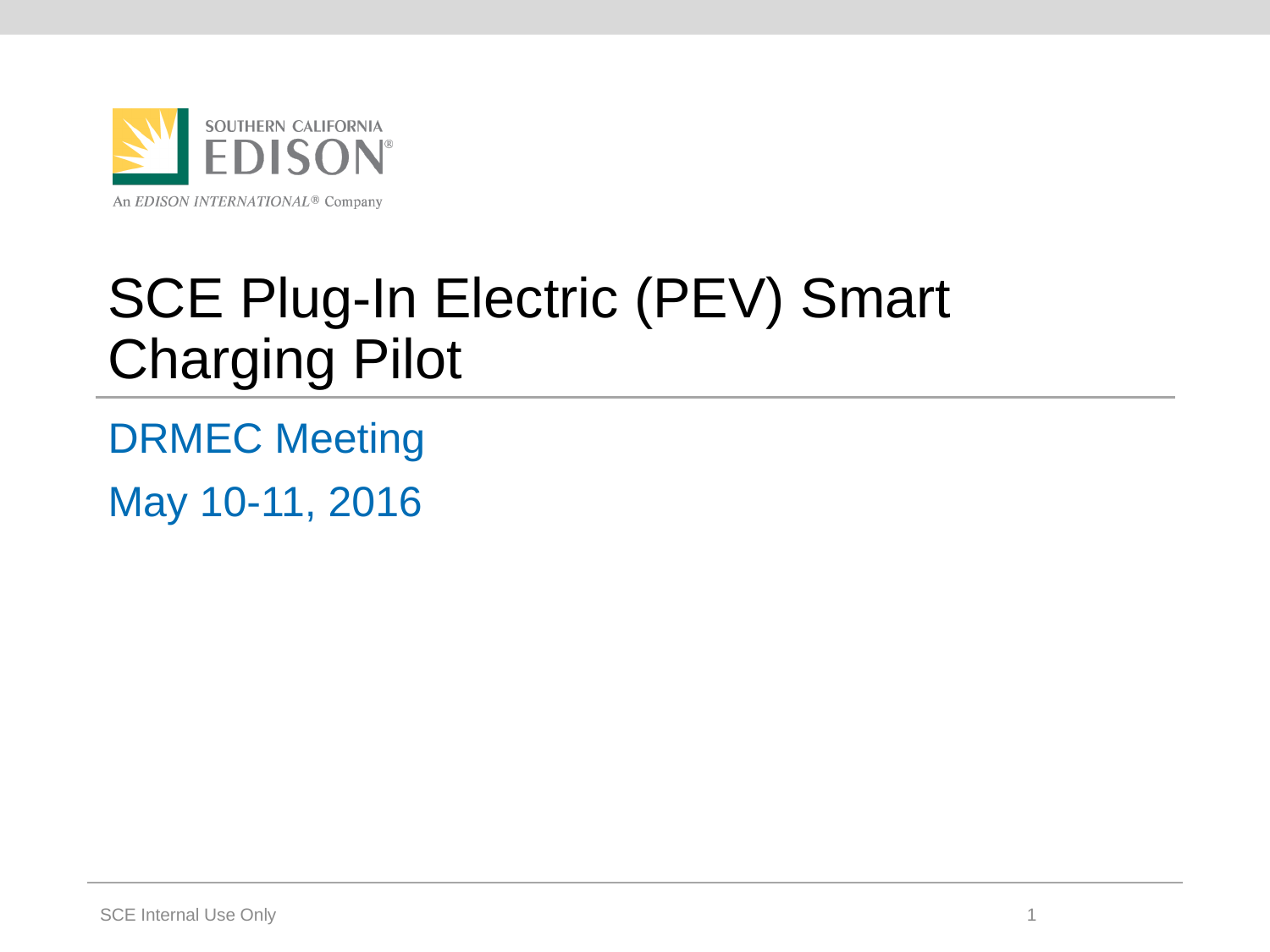

# SCE Plug-In Electric (PEV) Smart Charging Pilot
DRMEC Meeting
May 10-11, 2016
1
SCE Internal Use Only